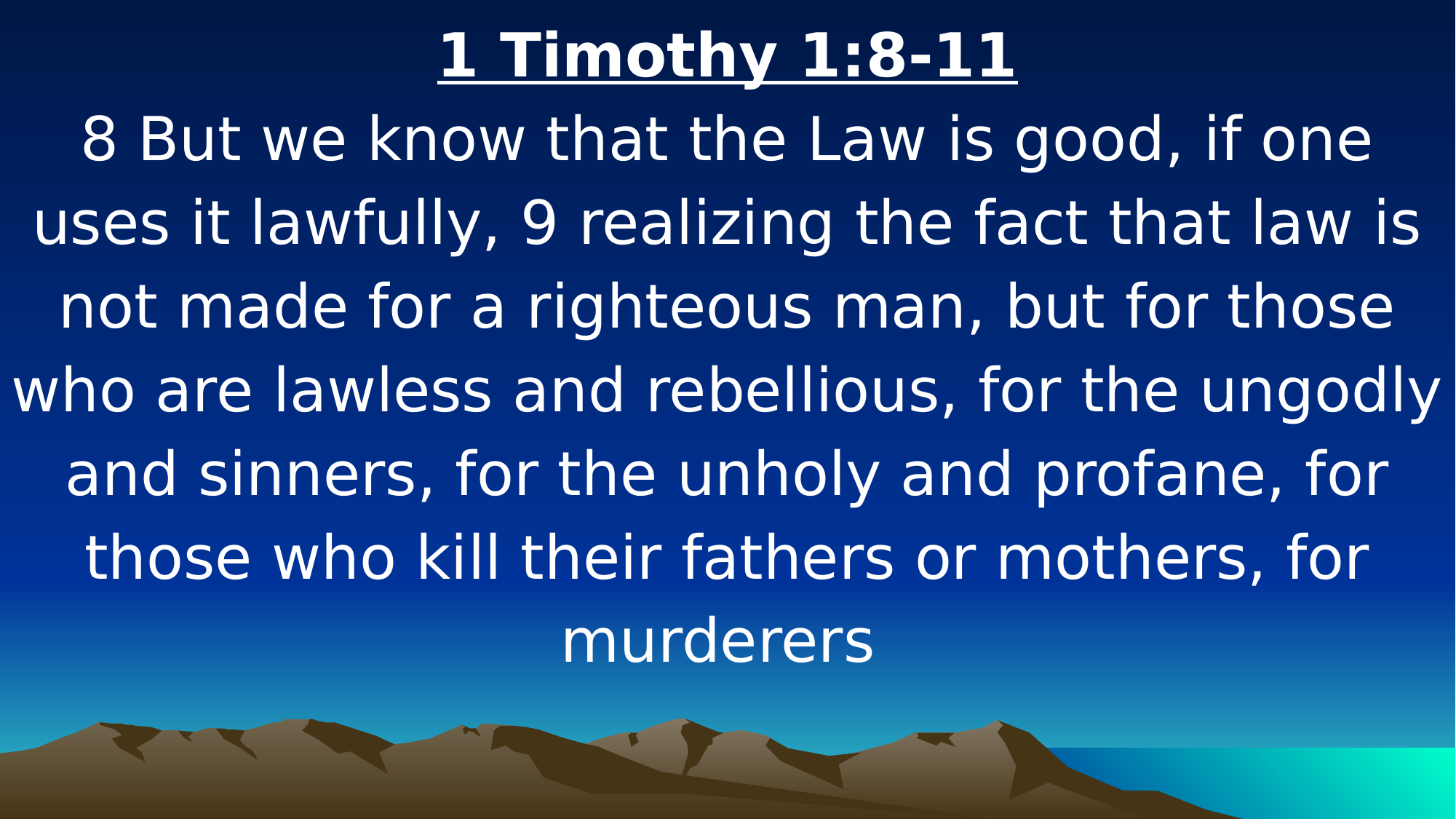

1 Timothy 1:8-11
8 But we know that the Law is good, if one uses it lawfully, 9 realizing the fact that law is not made for a righteous man, but for those who are lawless and rebellious, for the ungodly and sinners, for the unholy and profane, for those who kill their fathers or mothers, for murderers